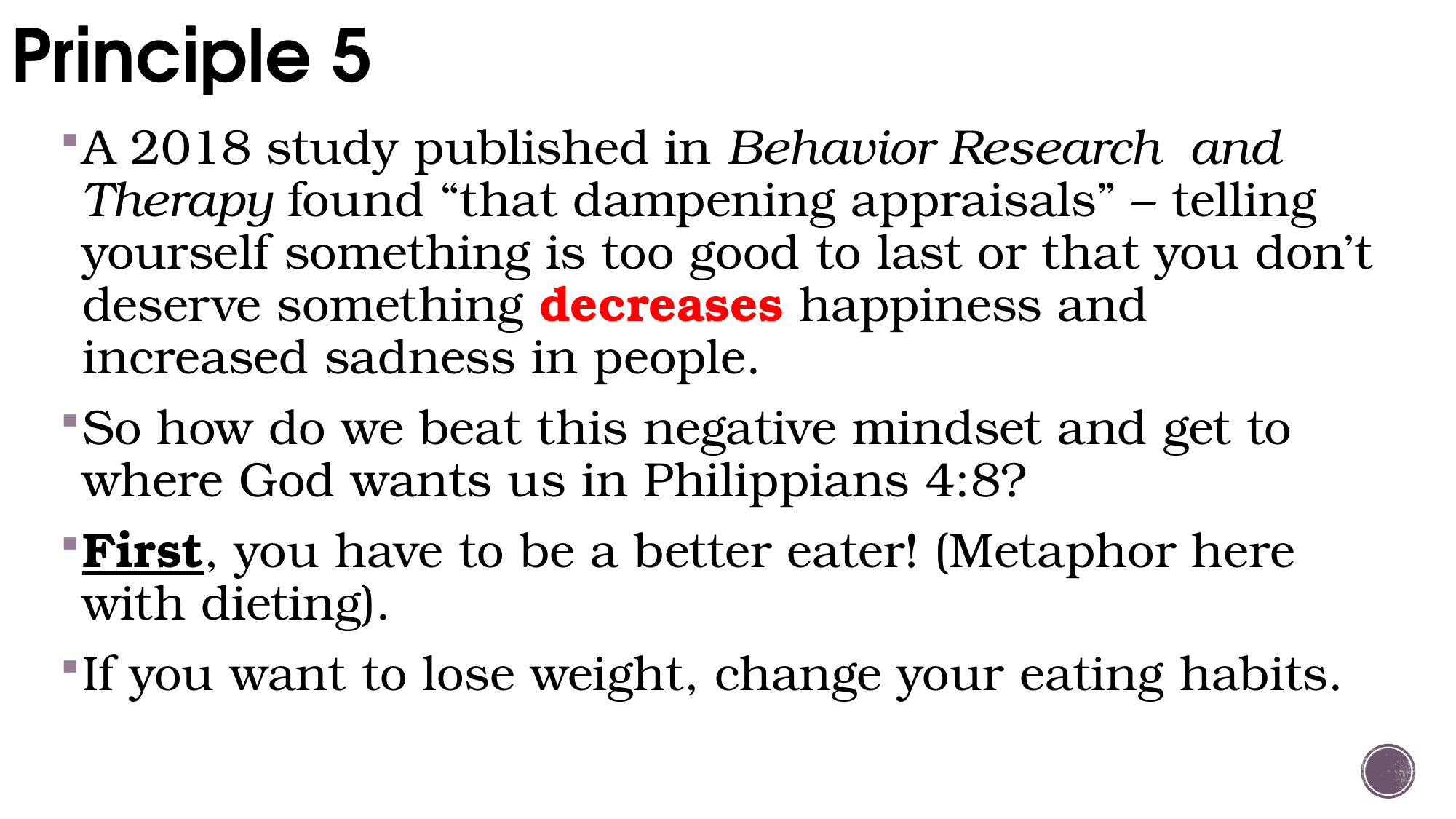

# Principle 5
A 2018 study published in Behavior Research  and Therapy found “that dampening appraisals” – telling yourself something is too good to last or that you don’t deserve something decreases happiness and increased sadness in people.
So how do we beat this negative mindset and get to where God wants us in Philippians 4:8?
First, you have to be a better eater! (Metaphor here with dieting).
If you want to lose weight, change your eating habits.